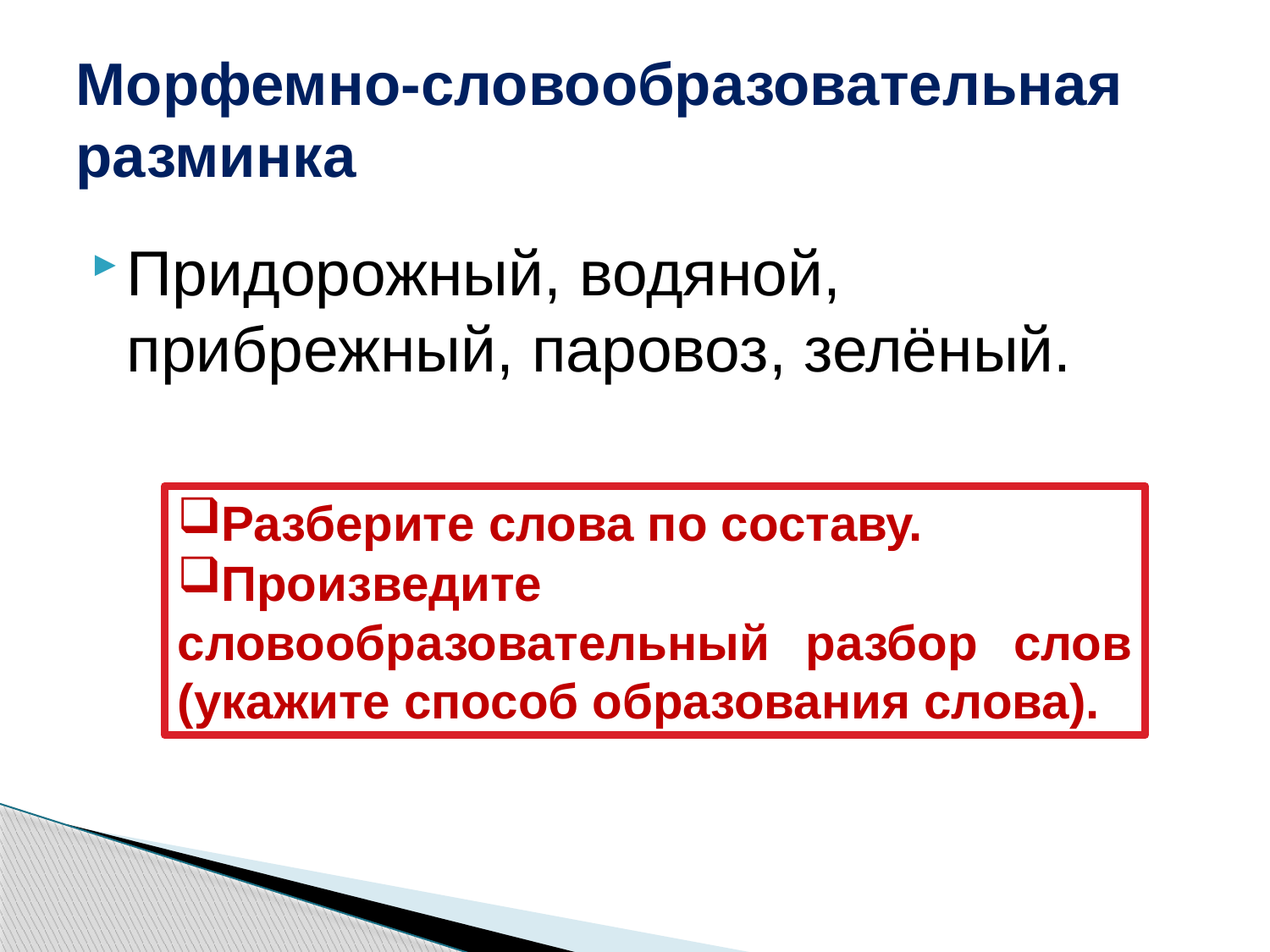

# Морфемно-словообразовательная разминка
Придорожный, водяной, прибрежный, паровоз, зелёный.
Разберите слова по составу.
Произведите словообразовательный разбор слов (укажите способ образования слова).